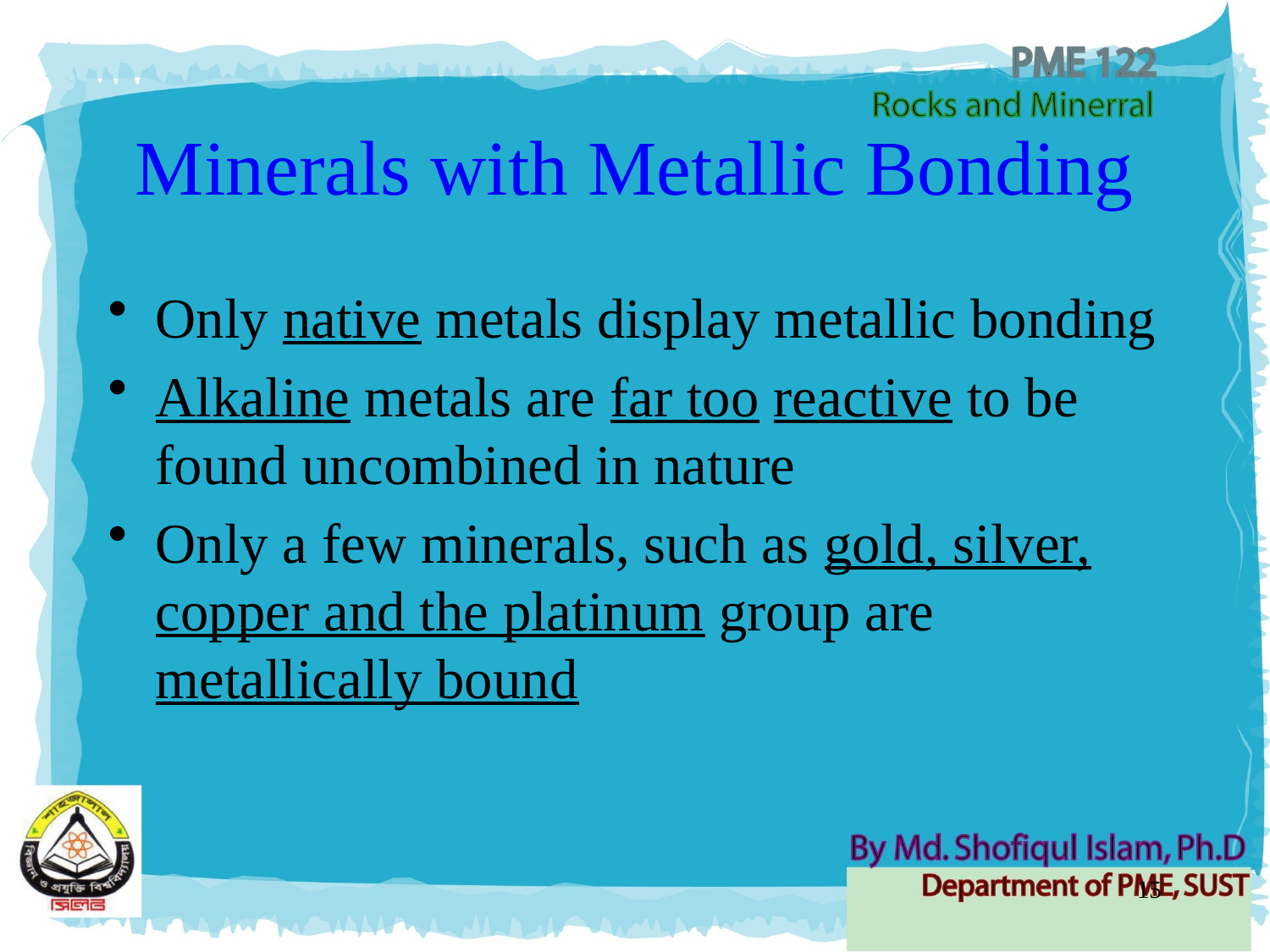

# Minerals with Metallic Bonding
Only native metals display metallic bonding
Alkaline metals are far too reactive to be found uncombined in nature
Only a few minerals, such as gold, silver, copper and the platinum group are metallically bound

15